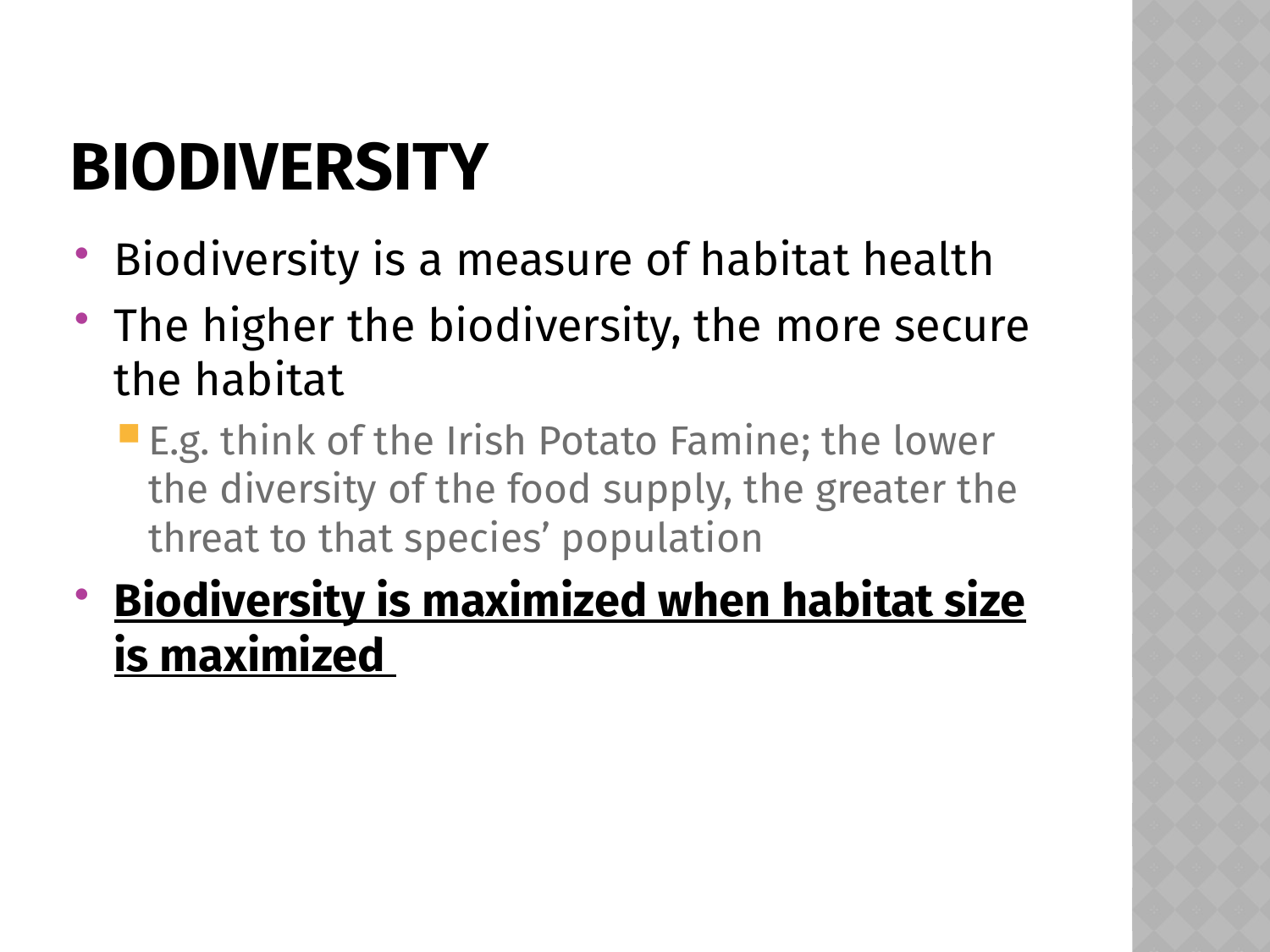

# Biodiversity
Biodiversity is a measure of habitat health
The higher the biodiversity, the more secure the habitat
E.g. think of the Irish Potato Famine; the lower the diversity of the food supply, the greater the threat to that species’ population
Biodiversity is maximized when habitat size is maximized